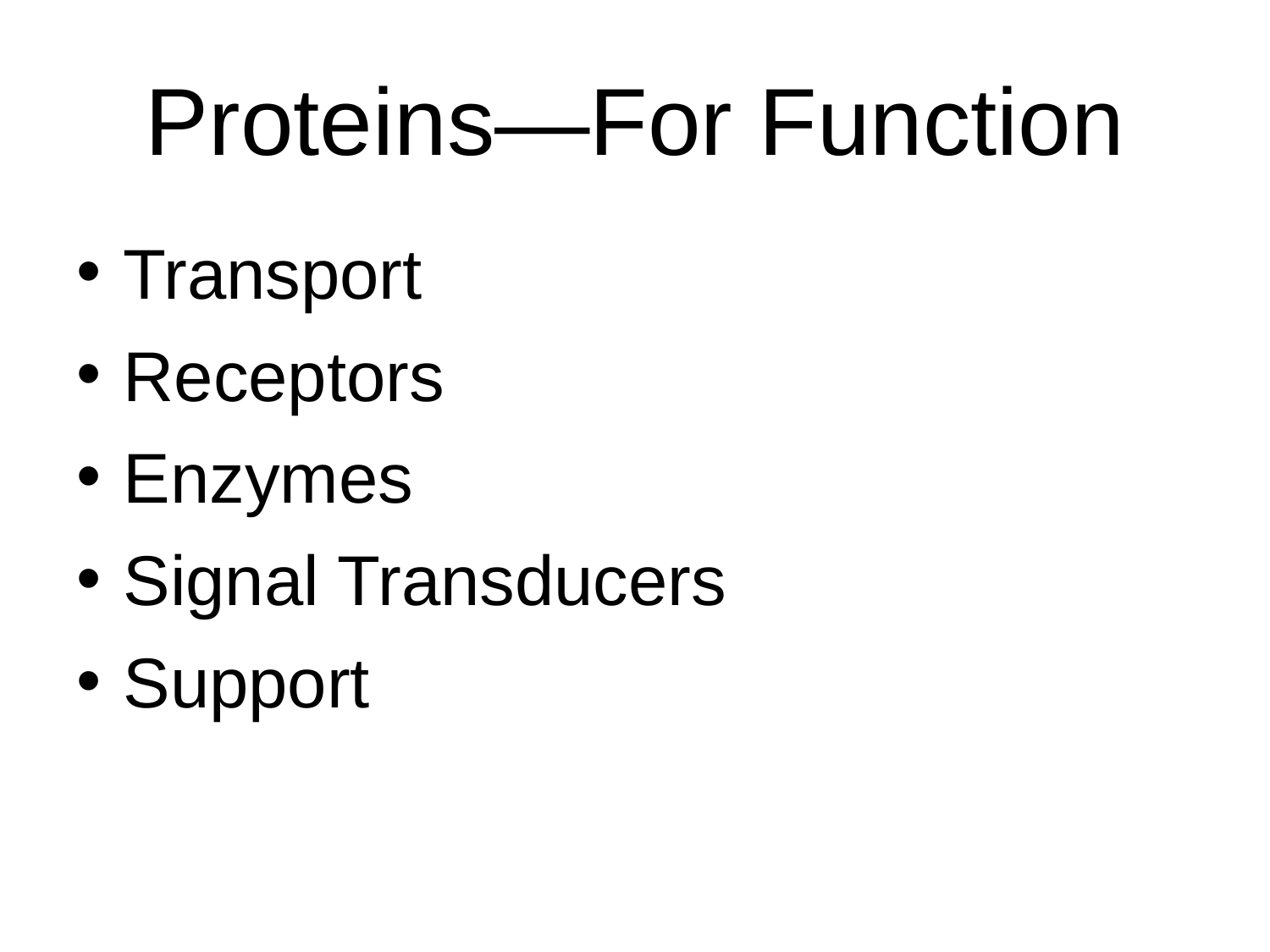

Proteins—For Function
Transport
Receptors
Enzymes
Signal Transducers
Support